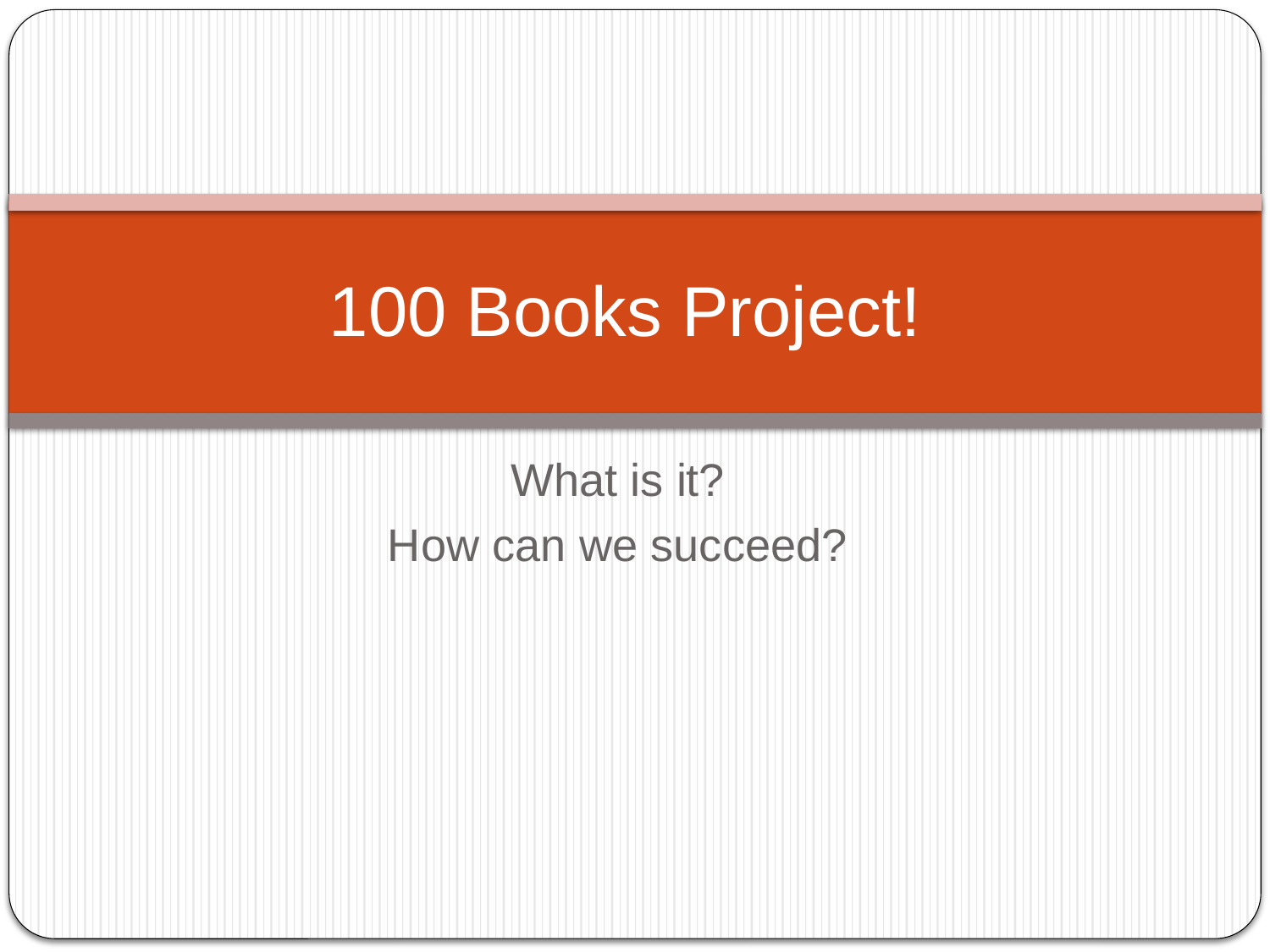

# 100 Books Project!
What is it?
How can we succeed?